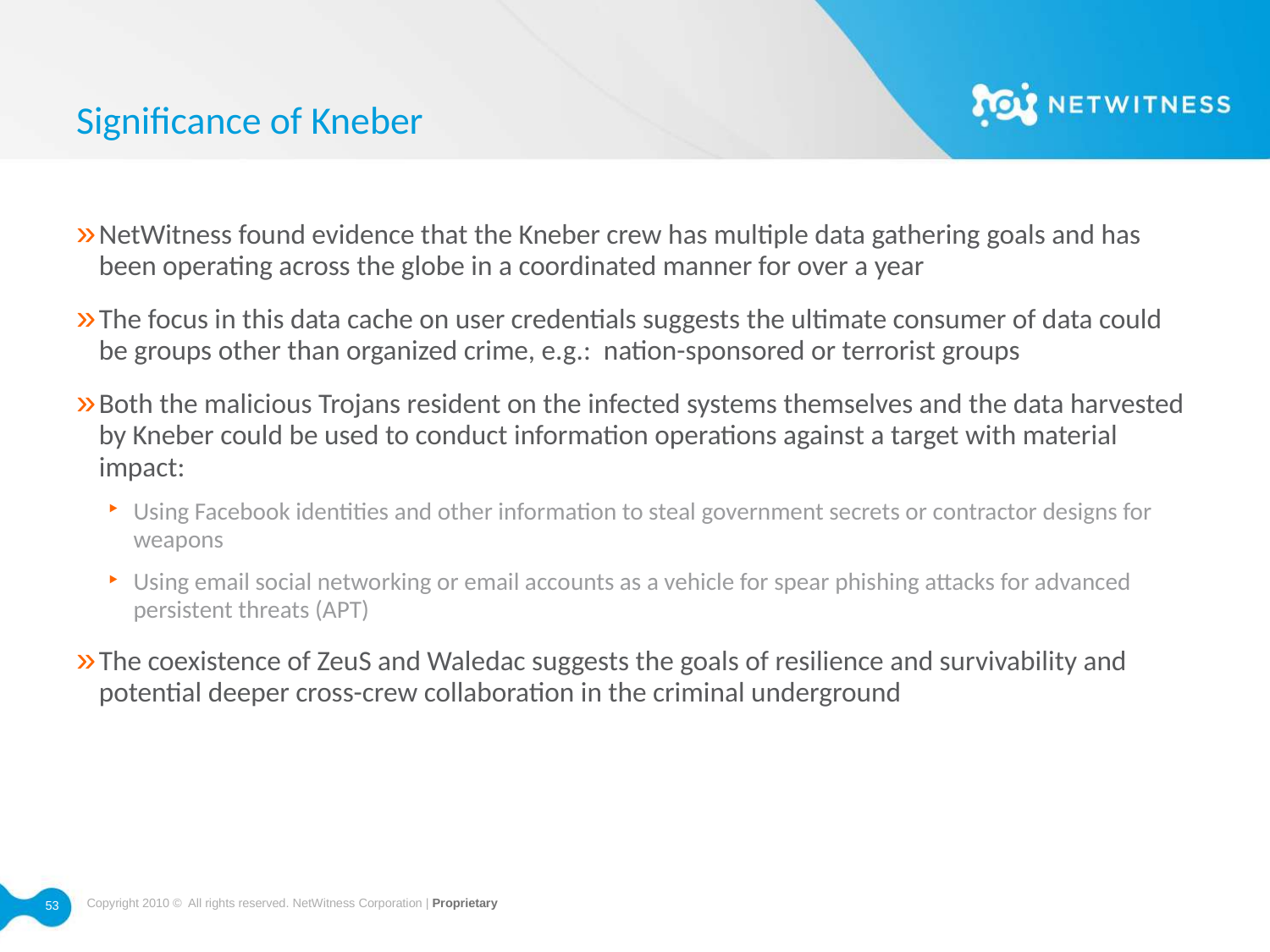

# Significance of Kneber
NetWitness found evidence that the Kneber crew has multiple data gathering goals and has been operating across the globe in a coordinated manner for over a year
The focus in this data cache on user credentials suggests the ultimate consumer of data could be groups other than organized crime, e.g.:  nation-sponsored or terrorist groups
Both the malicious Trojans resident on the infected systems themselves and the data harvested by Kneber could be used to conduct information operations against a target with material impact:
Using Facebook identities and other information to steal government secrets or contractor designs for weapons
Using email social networking or email accounts as a vehicle for spear phishing attacks for advanced persistent threats (APT)
The coexistence of ZeuS and Waledac suggests the goals of resilience and survivability and potential deeper cross-crew collaboration in the criminal underground